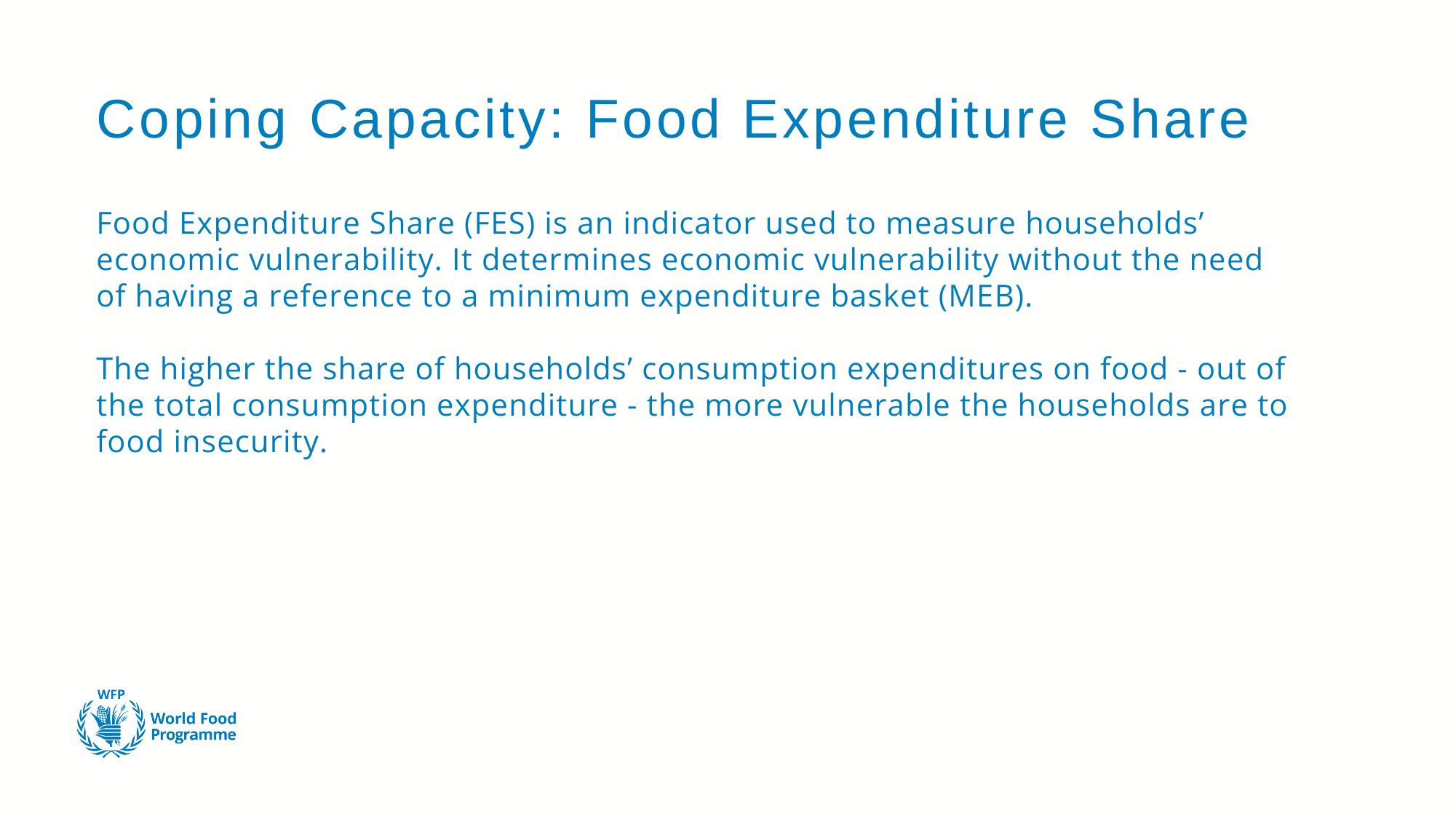

# Coping Capacity: Food Expenditure Share
Food Expenditure Share (FES) is an indicator used to measure households’ economic vulnerability. It determines economic vulnerability without the need of having a reference to a minimum expenditure basket (MEB).

The higher the share of households’ consumption expenditures on food - out of the total consumption expenditure - the more vulnerable the households are to food insecurity.